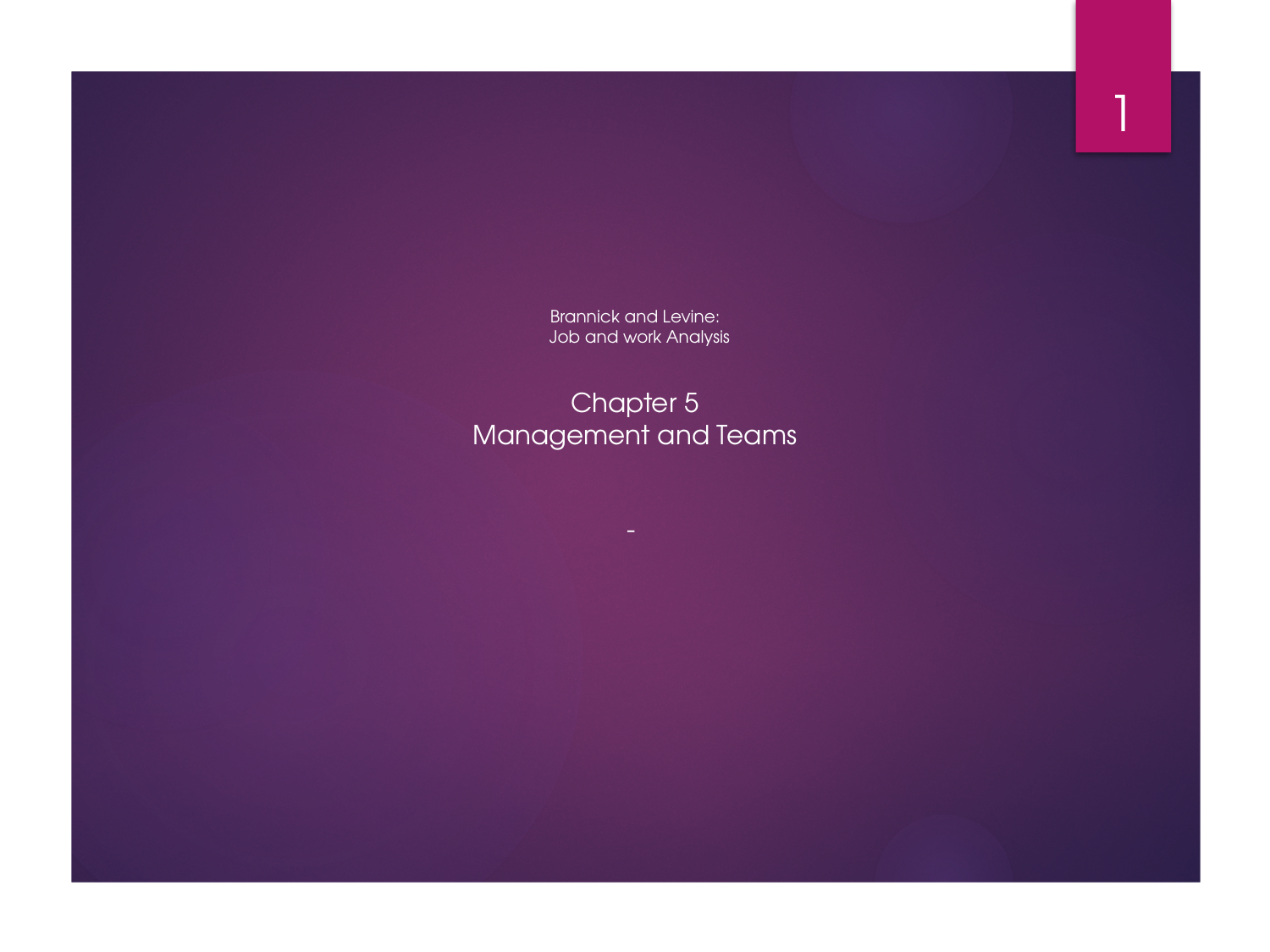

1
# Brannick and Levine: Job and work Analysis  Chapter 5 Management and Teams     -